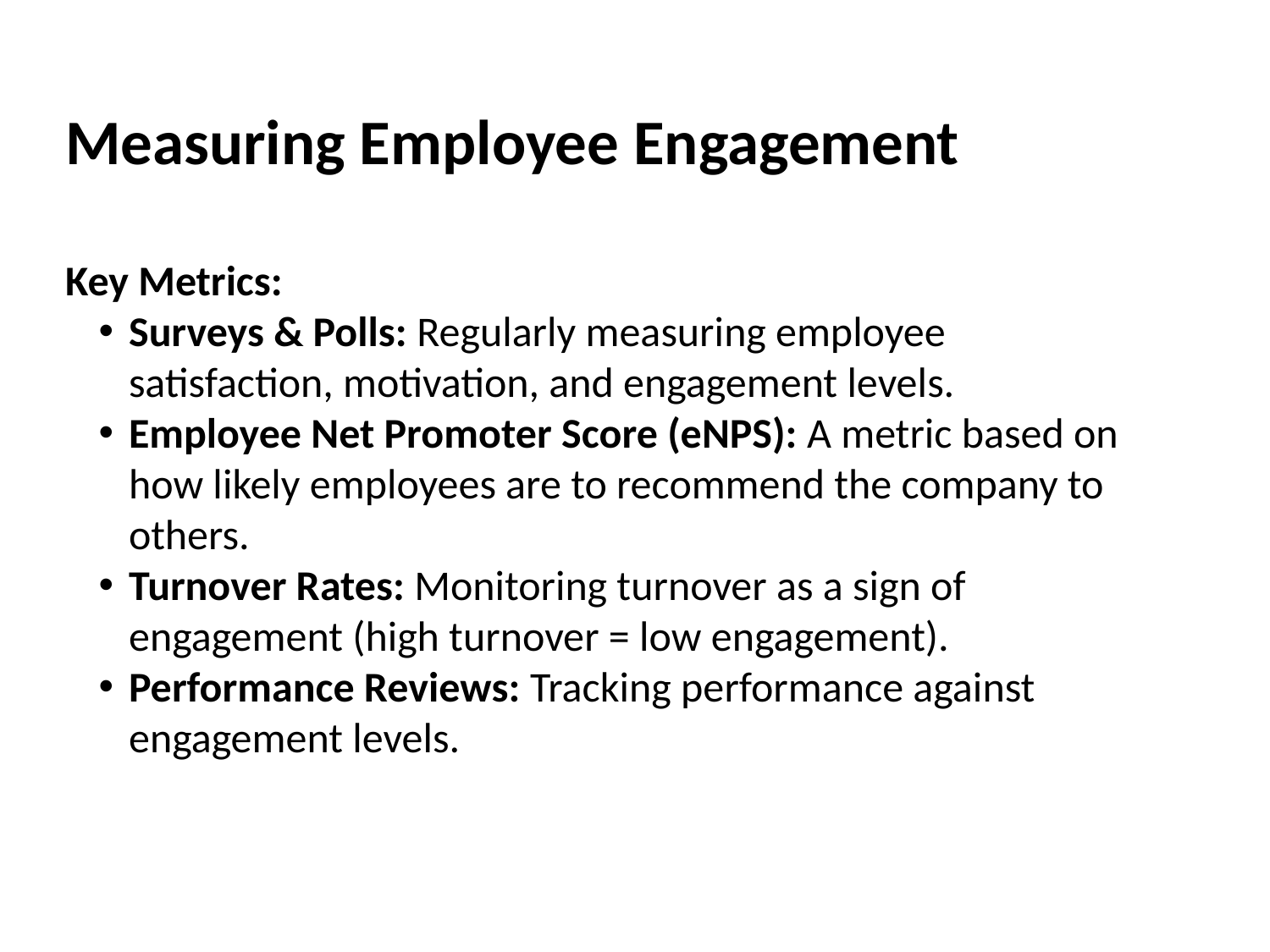

Measuring Employee Engagement

Key Metrics:
Surveys & Polls: Regularly measuring employee satisfaction, motivation, and engagement levels.
Employee Net Promoter Score (eNPS): A metric based on how likely employees are to recommend the company to others.
Turnover Rates: Monitoring turnover as a sign of engagement (high turnover = low engagement).
Performance Reviews: Tracking performance against engagement levels.